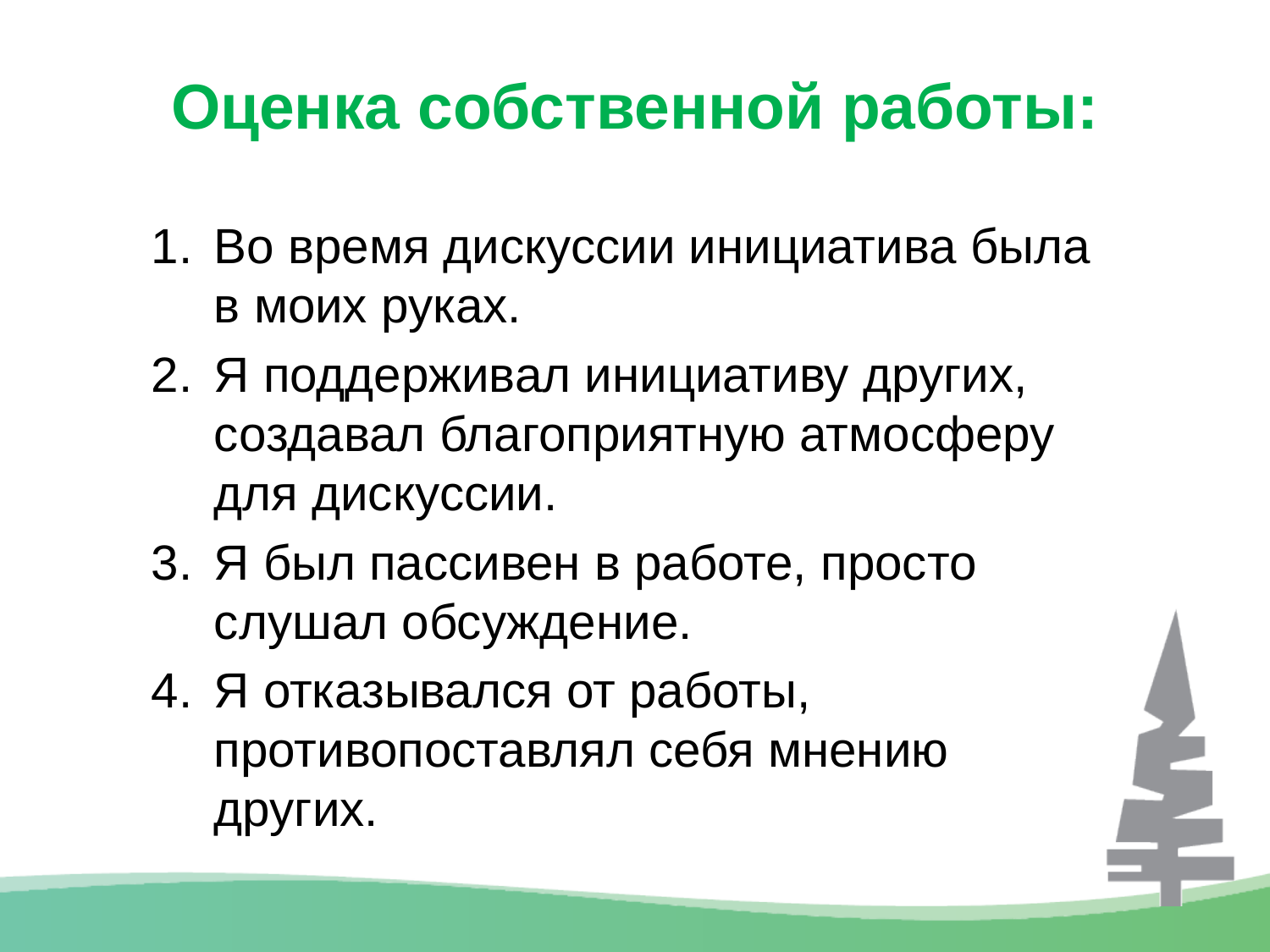

# Оценка собственной работы:
Во время дискуссии инициатива была  в моих руках.
Я поддерживал инициативу других, создавал благоприятную атмосферу для дискуссии.
Я был пассивен в работе, просто слушал обсуждение.
Я отказывался от работы, противопоставлял себя мнению других.